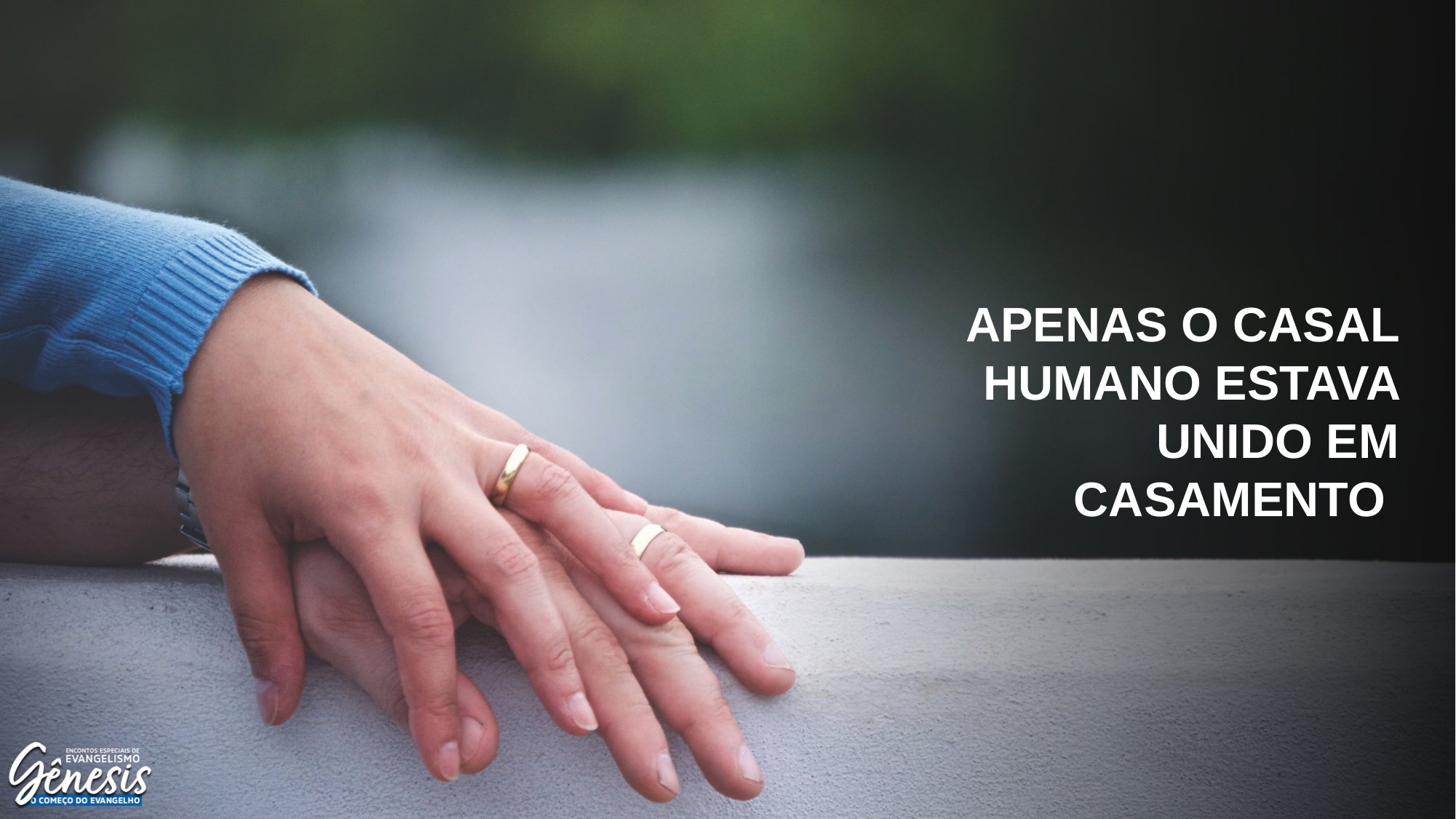

apenas o casal humano estava unido em casamento